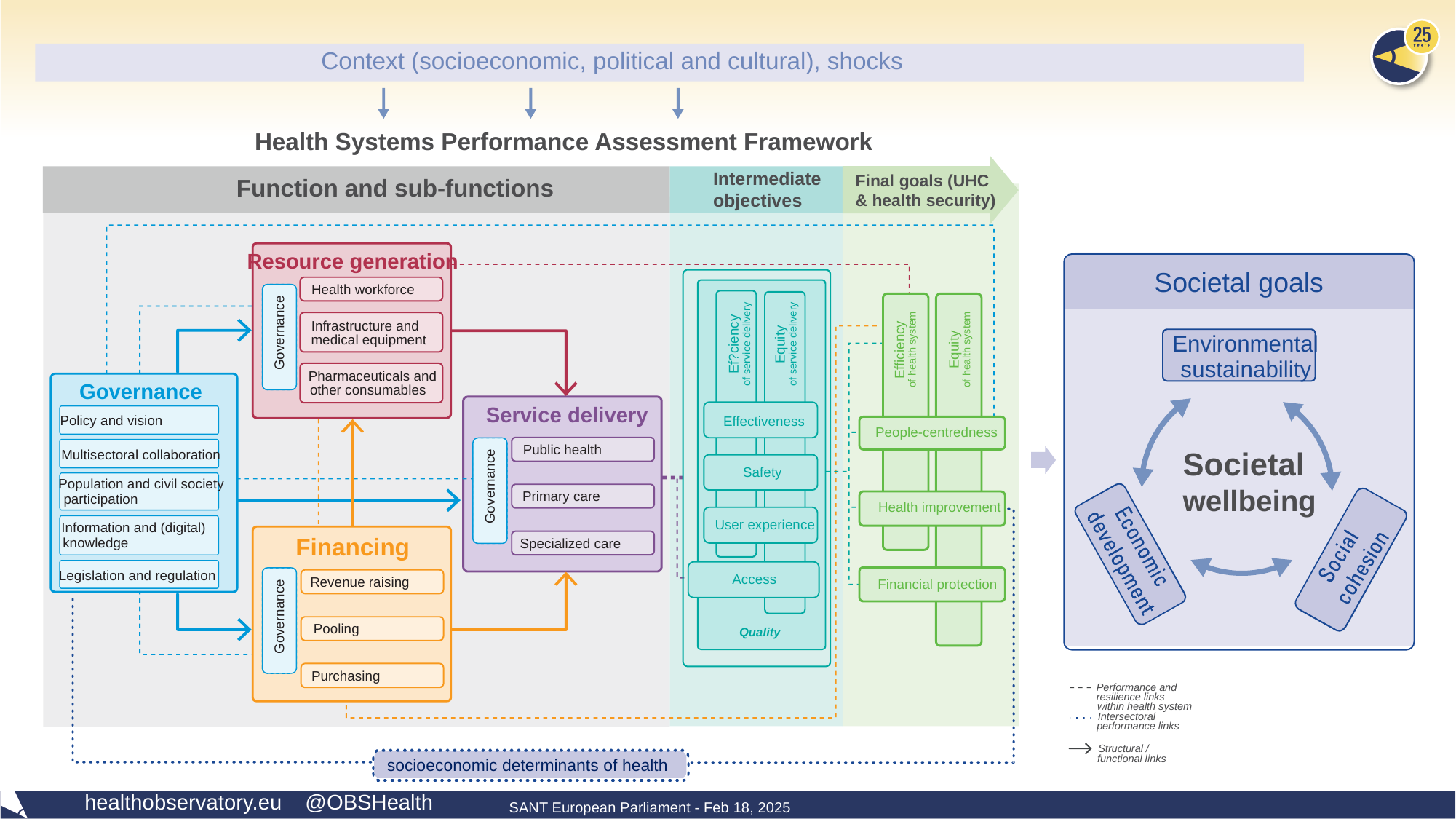

Context (socioeconomic, political and cultural), shocks
Context (socioeconomic, political and cultural), shocks

Health Systems Performance Assessment Framework

Intermediate
objectives
Final goals (UHC
& health security)

Function and sub-functions

Resource generation

Societal goals

Health workforce

Infrastructure and

Governance

Environmental

medical equipment
Ef?ciency
Equity
of service delivery
of service delivery
Efficiency
Equity

of health system
of health system
sustainability

Pharmaceuticals and

Governance
other consumables

Service delivery

Policy and vision
Effectiveness

People-centredness

Public health
Societal
wellbeing
Multisectoral collaboration

Safety

Population and civil society

Governance

Primary care

participation

Health improvement

User experience

Information and (digital)

Financing

knowledge
Specialized care

Legislation and regulation

Access

Revenue raising

Financial protection

Governance

Pooling
Quality

Purchasing

Performance and

resilience links
within health system
Intersectoral

performance links
Structural /

functional links
socioeconomic determinants of health
SANT European Parliament - Feb 18, 2025